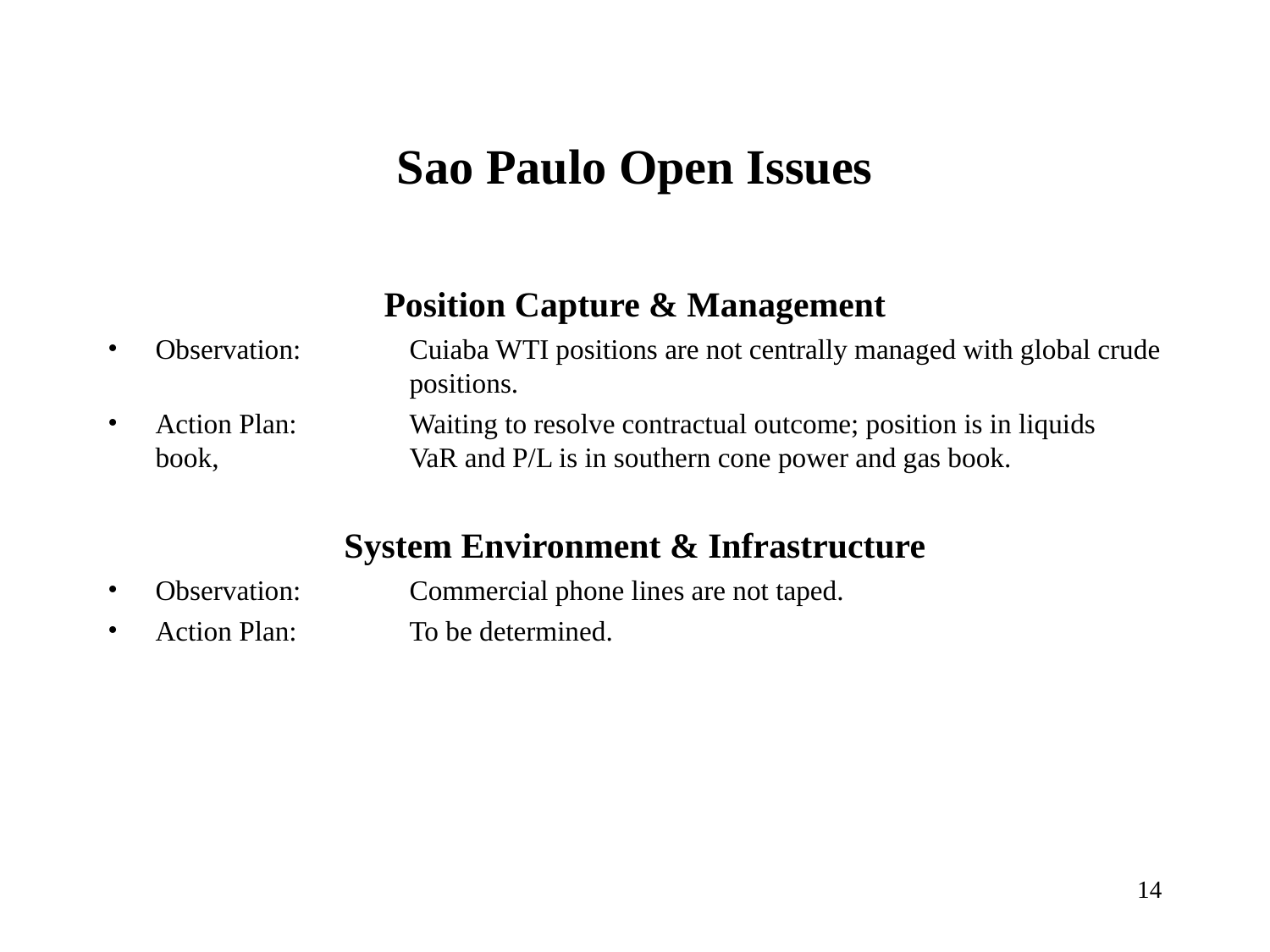

# Sao Paulo Open Issues
Position Capture & Management
Observation:	Cuiaba WTI positions are not centrally managed with global crude 		positions.
Action Plan:	Waiting to resolve contractual outcome; position is in liquids book, 		VaR and P/L is in southern cone power and gas book.

System Environment & Infrastructure
Observation:	Commercial phone lines are not taped.
Action Plan:	To be determined.
14